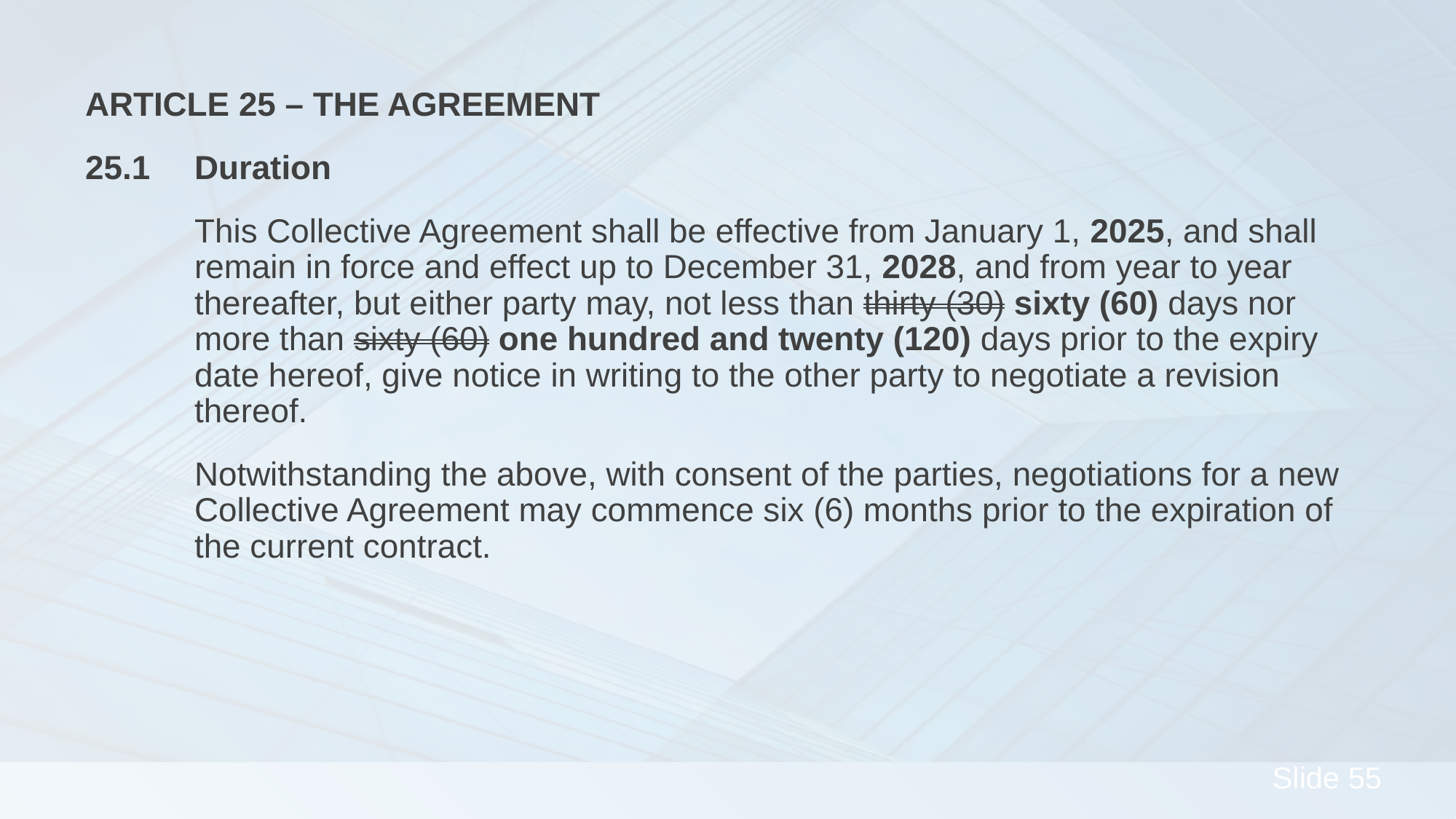

ARTICLE 25 – THE AGREEMENT
25.1	Duration
	This Collective Agreement shall be effective from January 1, 2025, and shall 	remain in force and effect up to December 31, 2028, and from year to year 	thereafter, but either party may, not less than thirty (30) sixty (60) days nor 	more than sixty (60) one hundred and twenty (120) days prior to the expiry 	date hereof, give notice in writing to the other party to negotiate a revision 	thereof.
	Notwithstanding the above, with consent of the parties, negotiations for a new 	Collective Agreement may commence six (6) months prior to the expiration of 	the current contract.

#
55